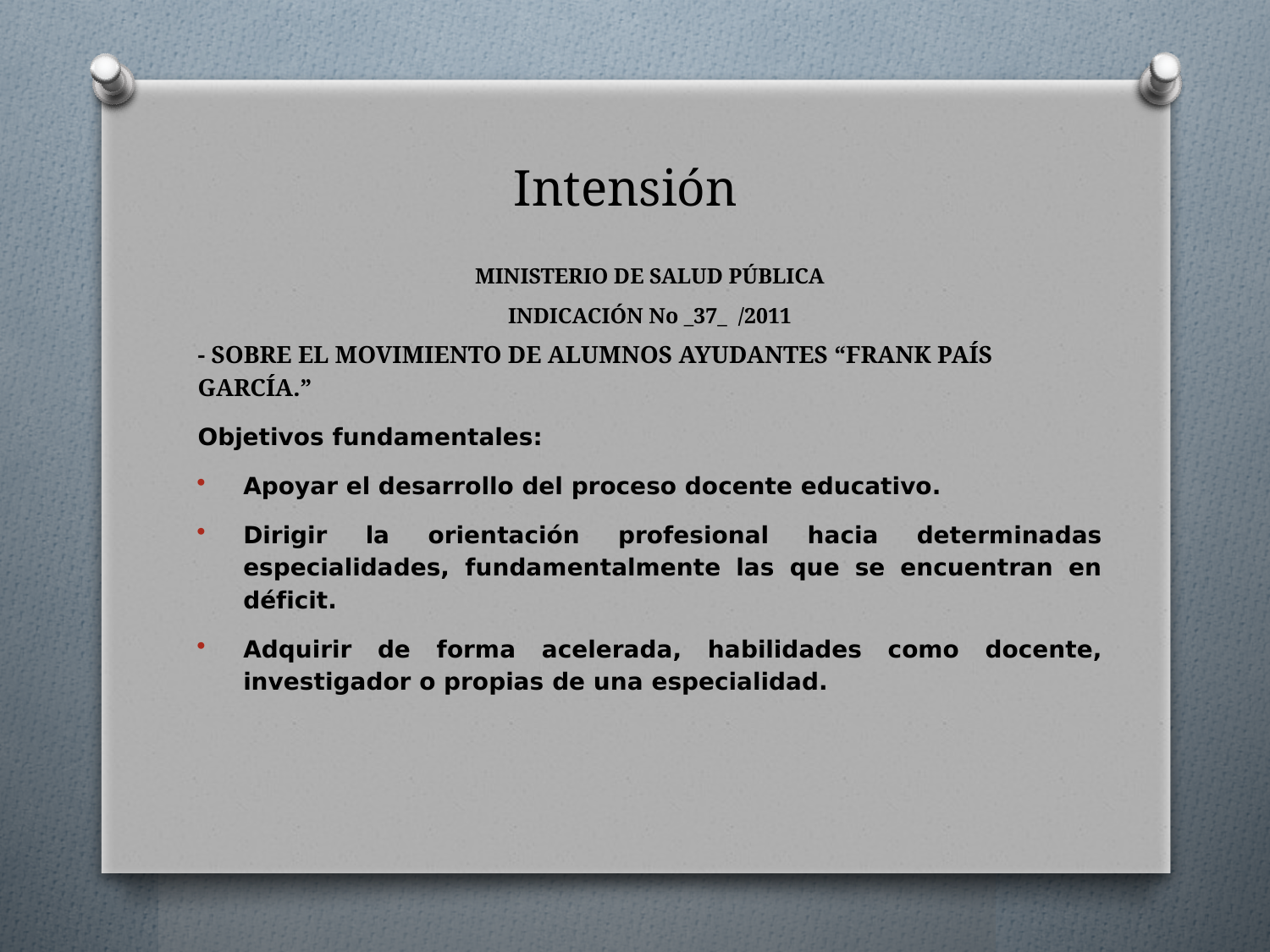

# Intensión
MINISTERIO DE SALUD PÚBLICA
INDICACIÓN No _37_  /2011
- SOBRE EL MOVIMIENTO DE ALUMNOS AYUDANTES “FRANK PAÍS GARCÍA.”
Objetivos fundamentales:
Apoyar el desarrollo del proceso docente educativo.
Dirigir la orientación profesional hacia determinadas especialidades, fundamentalmente las que se encuentran en déficit.
Adquirir de forma acelerada, habilidades como docente, investigador o propias de una especialidad.